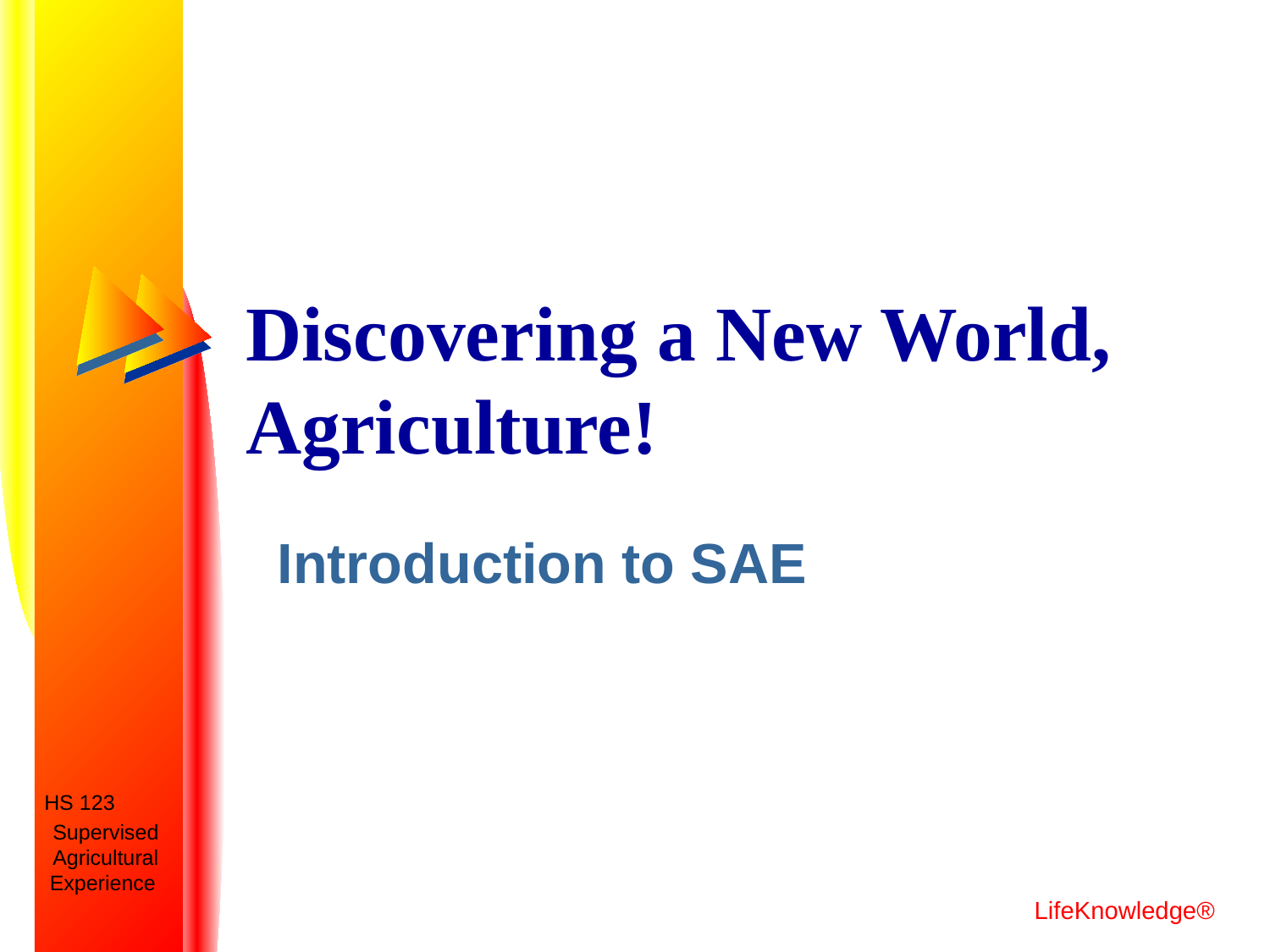

# Discovering a New World, Agriculture!
Introduction to SAE
HS 123
Supervised Agricultural Experience
LifeKnowledge®